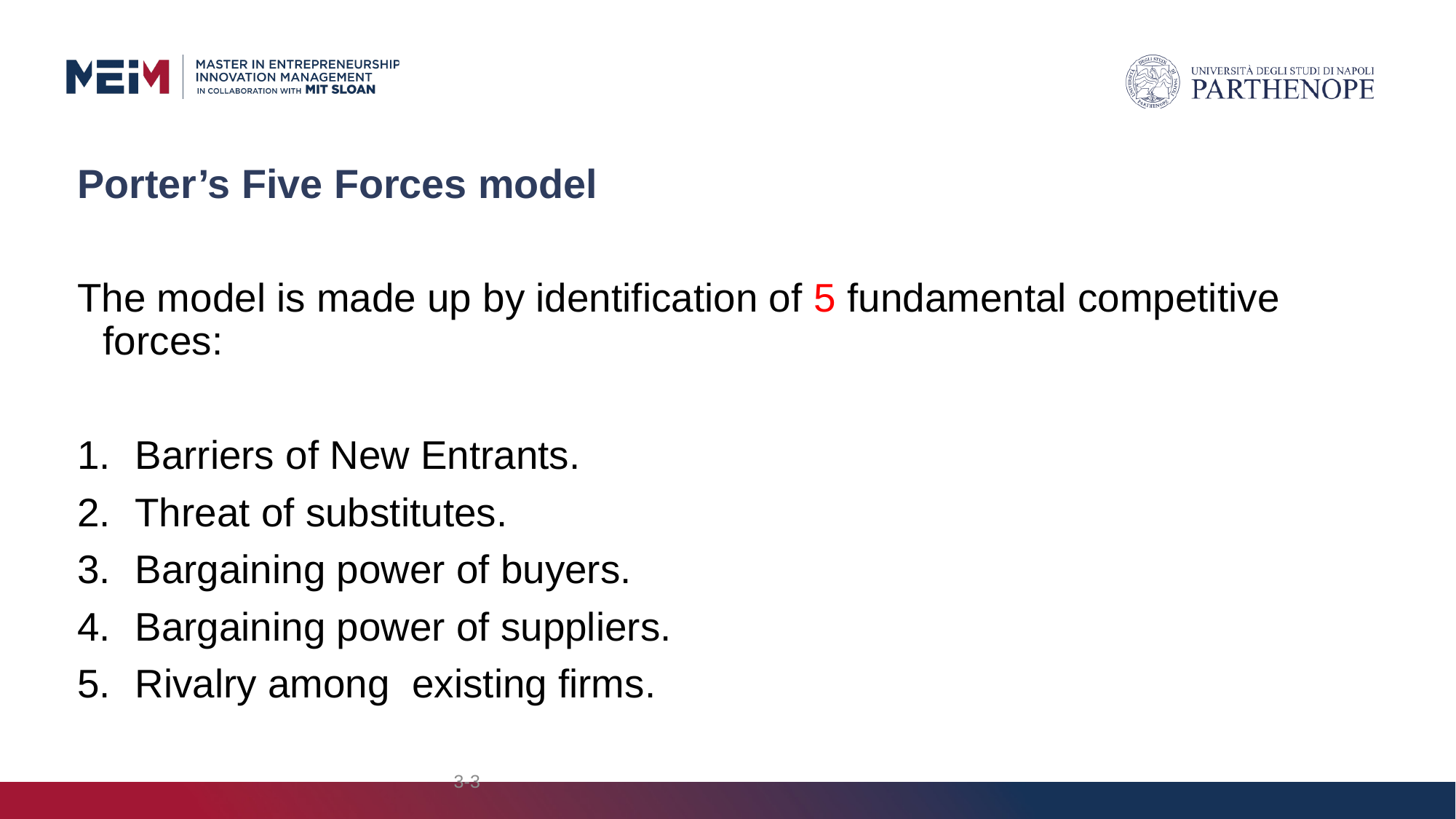

# Porter’s Five Forces model
The model is made up by identification of 5 fundamental competitive forces:

Barriers of New Entrants.
Threat of substitutes.
Bargaining power of buyers.
Bargaining power of suppliers.
Rivalry among  existing firms.

3-3